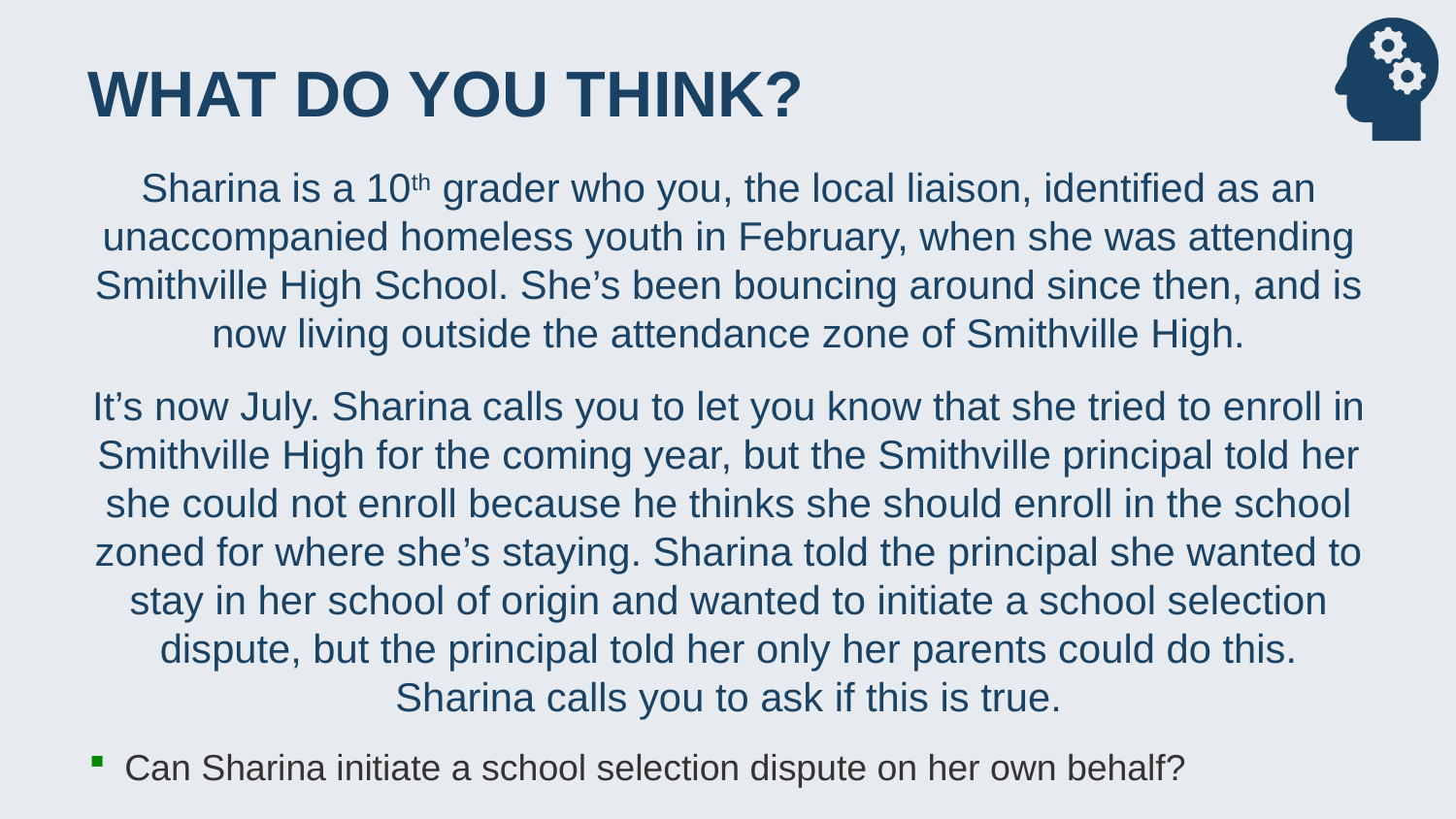

# What Do You Think?
Sharina is a 10th grader who you, the local liaison, identified as an unaccompanied homeless youth in February, when she was attending Smithville High School. She’s been bouncing around since then, and is now living outside the attendance zone of Smithville High.
It’s now July. Sharina calls you to let you know that she tried to enroll in Smithville High for the coming year, but the Smithville principal told her she could not enroll because he thinks she should enroll in the school zoned for where she’s staying. Sharina told the principal she wanted to stay in her school of origin and wanted to initiate a school selection dispute, but the principal told her only her parents could do this. Sharina calls you to ask if this is true.
Can Sharina initiate a school selection dispute on her own behalf?